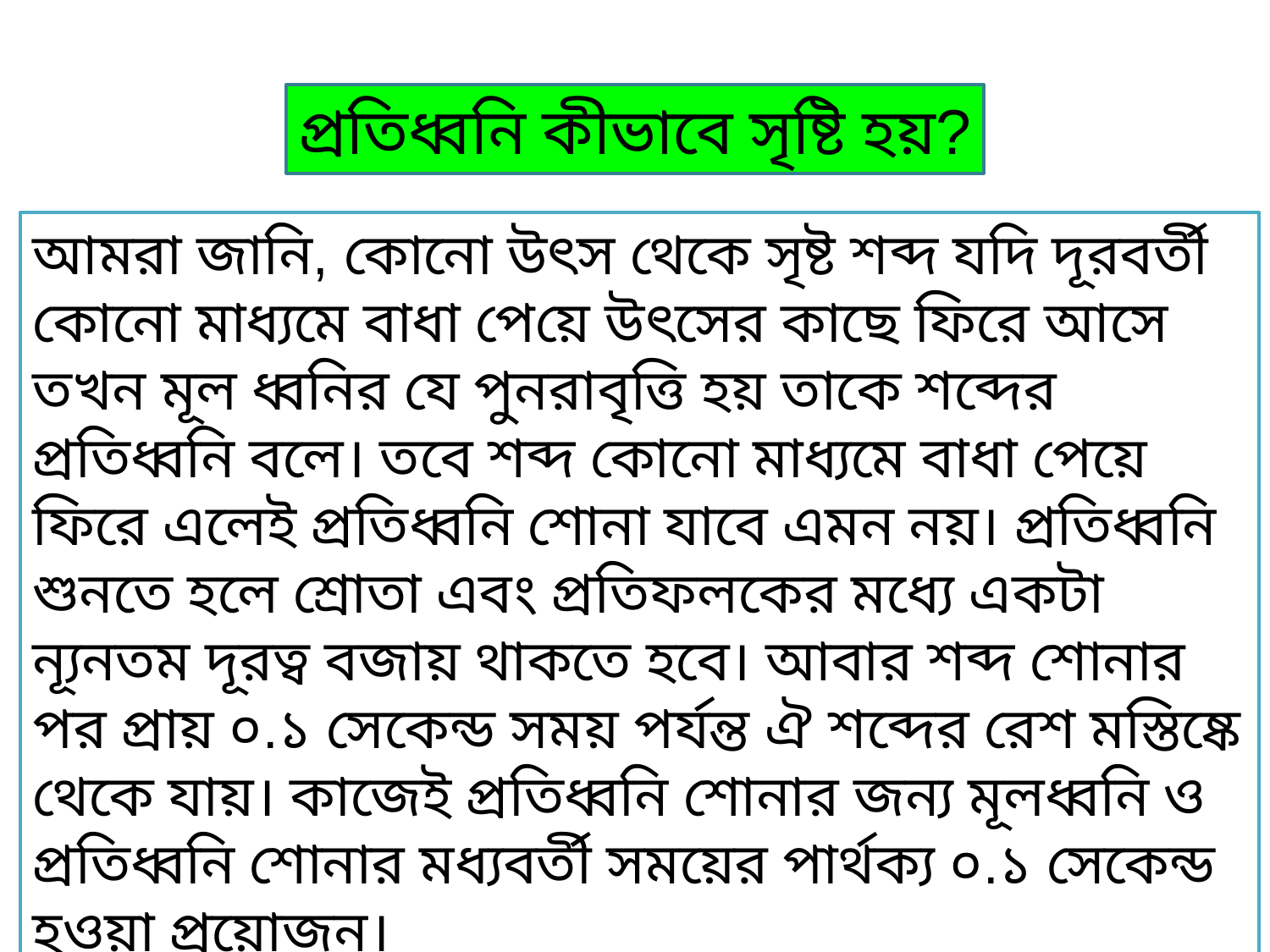

প্রতিধ্বনি কীভাবে সৃষ্টি হয়?
আমরা জানি, কোনো উৎস থেকে সৃষ্ট শব্দ যদি দূরবর্তী কোনো মাধ্যমে বাধা পেয়ে উৎসের কাছে ফিরে আসে তখন মূল ধ্বনির যে পুনরাবৃত্তি হয় তাকে শব্দের প্রতিধ্বনি বলে। তবে শব্দ কোনো মাধ্যমে বাধা পেয়ে ফিরে এলেই প্রতিধ্বনি শোনা যাবে এমন নয়। প্রতিধ্বনি শুনতে হলে শ্রোতা এবং প্রতিফলকের মধ্যে একটা ন্যূনতম দূরত্ব বজায় থাকতে হবে। আবার শব্দ শোনার পর প্রায় ০.১ সেকেন্ড সময় পর্যন্ত ঐ শব্দের রেশ মস্তিষ্কে থেকে যায়। কাজেই প্রতিধ্বনি শোনার জন্য মূলধ্বনি ও প্রতিধ্বনি শোনার মধ্যবর্তী সময়ের পার্থক্য ০.১ সেকেন্ড হওয়া প্রয়োজন।
ক্লাসে মনোযোগী হও এবং কথাবলা থেকে বিরত থাকো।